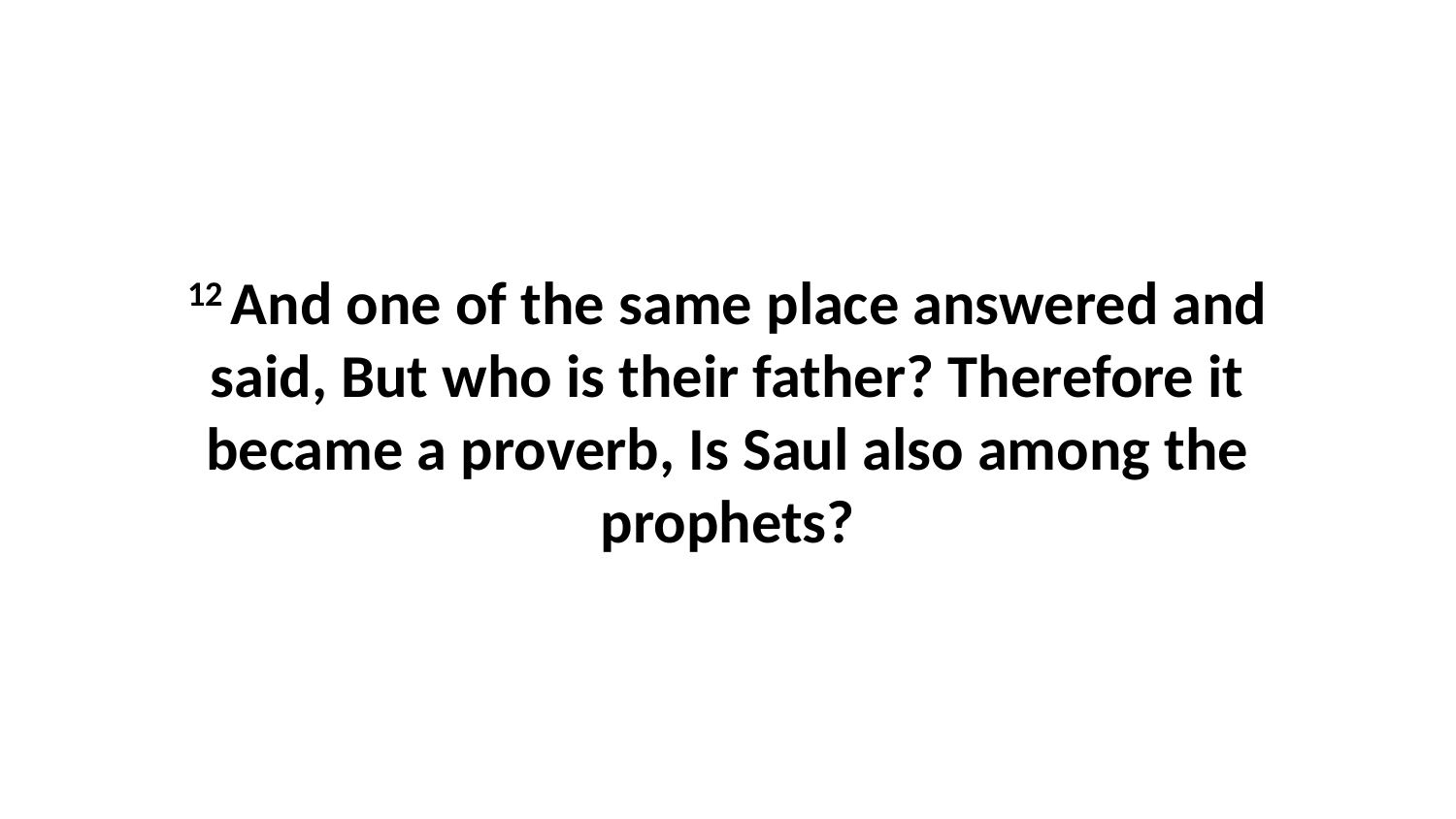

12 And one of the same place answered and said, But who is their father? Therefore it became a proverb, Is Saul also among the prophets?